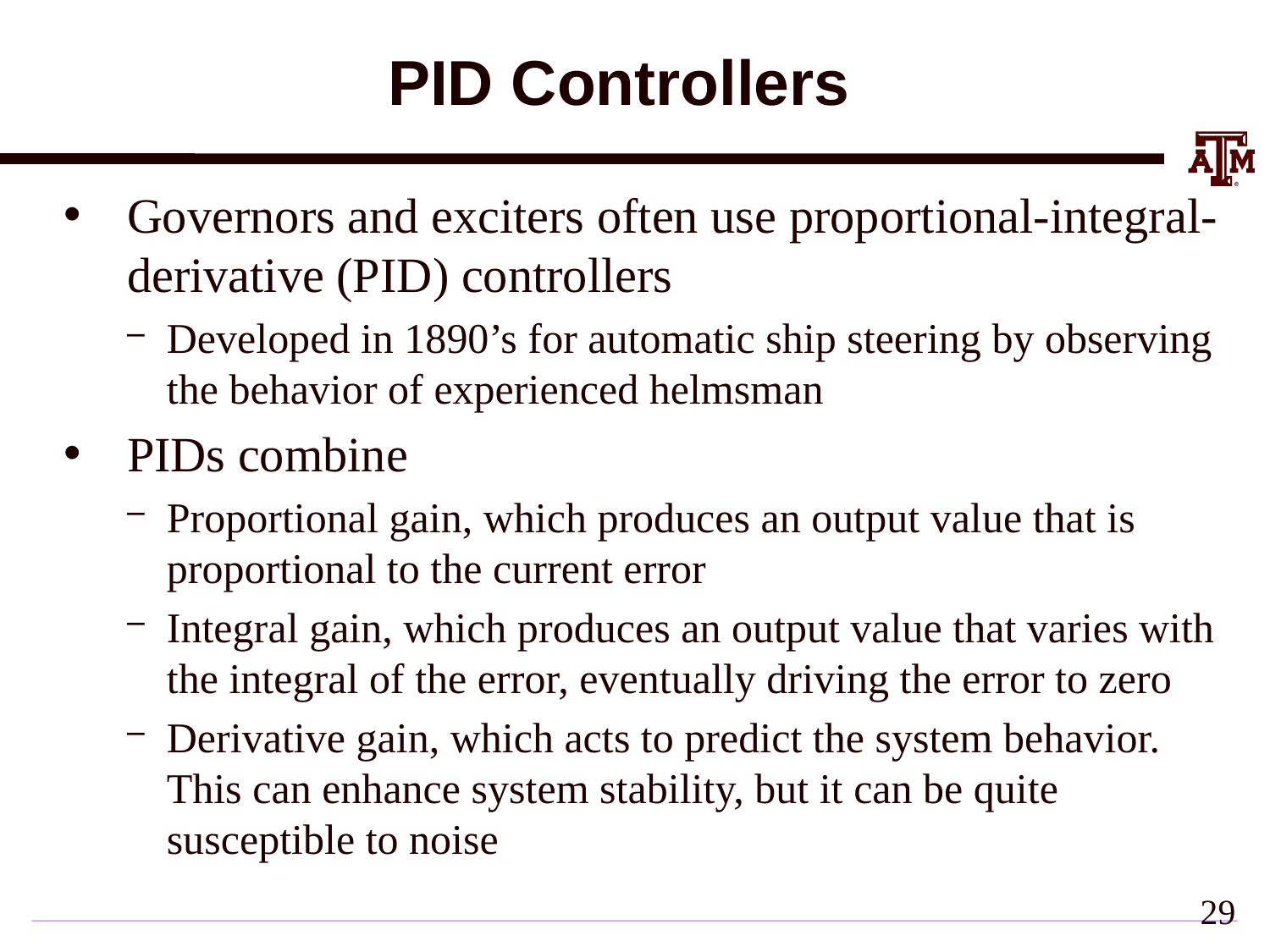

# PID Controllers
Governors and exciters often use proportional-integral-derivative (PID) controllers
Developed in 1890’s for automatic ship steering by observing the behavior of experienced helmsman
PIDs combine
Proportional gain, which produces an output value that is proportional to the current error
Integral gain, which produces an output value that varies with the integral of the error, eventually driving the error to zero
Derivative gain, which acts to predict the system behavior.  This can enhance system stability, but it can be quite susceptible to noise